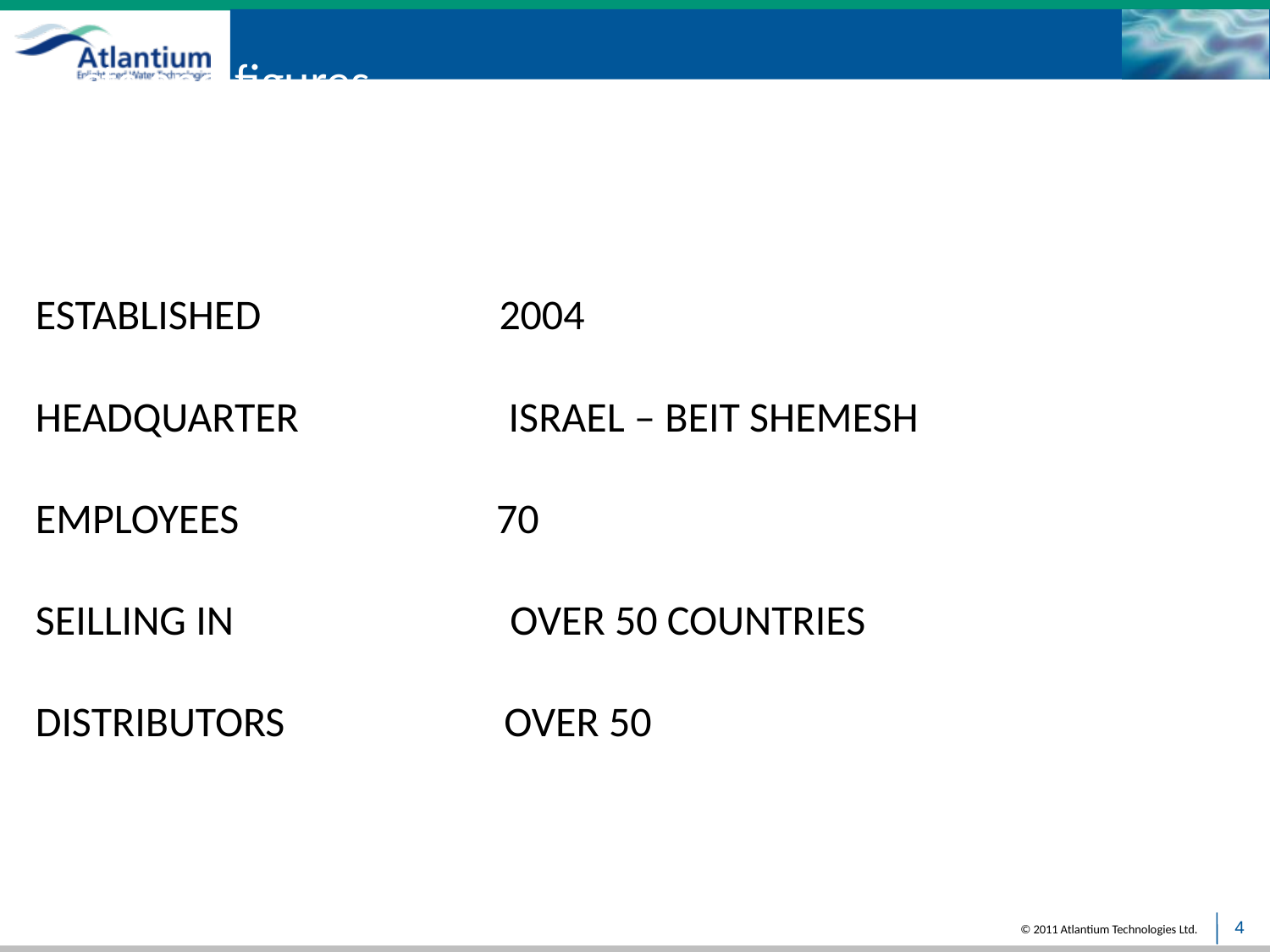

Facts and figures
# Established                         2004 HEADQUARTER                      ISRAEL – BEIT SHEMESH EMPLOYEES                           70 SEILLING IN                             OVER 50 COUNTRIES DISTRIBUTORS                       OVER 50
4